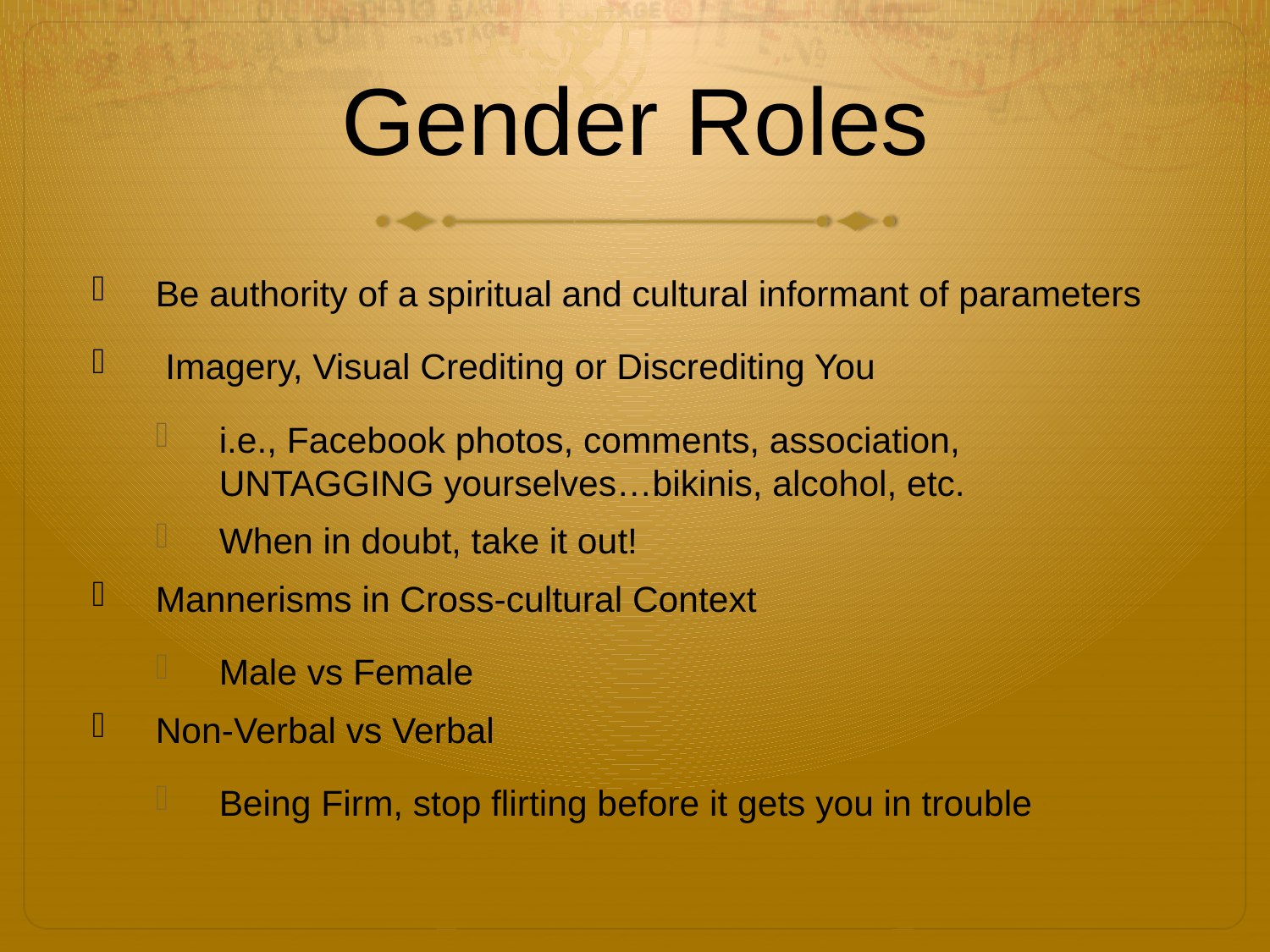

# Gender Roles
Be authority of a spiritual and cultural informant of parameters
 Imagery, Visual Crediting or Discrediting You
i.e., Facebook photos, comments, association, UNTAGGING yourselves…bikinis, alcohol, etc.
When in doubt, take it out!
Mannerisms in Cross-cultural Context
Male vs Female
Non-Verbal vs Verbal
Being Firm, stop flirting before it gets you in trouble